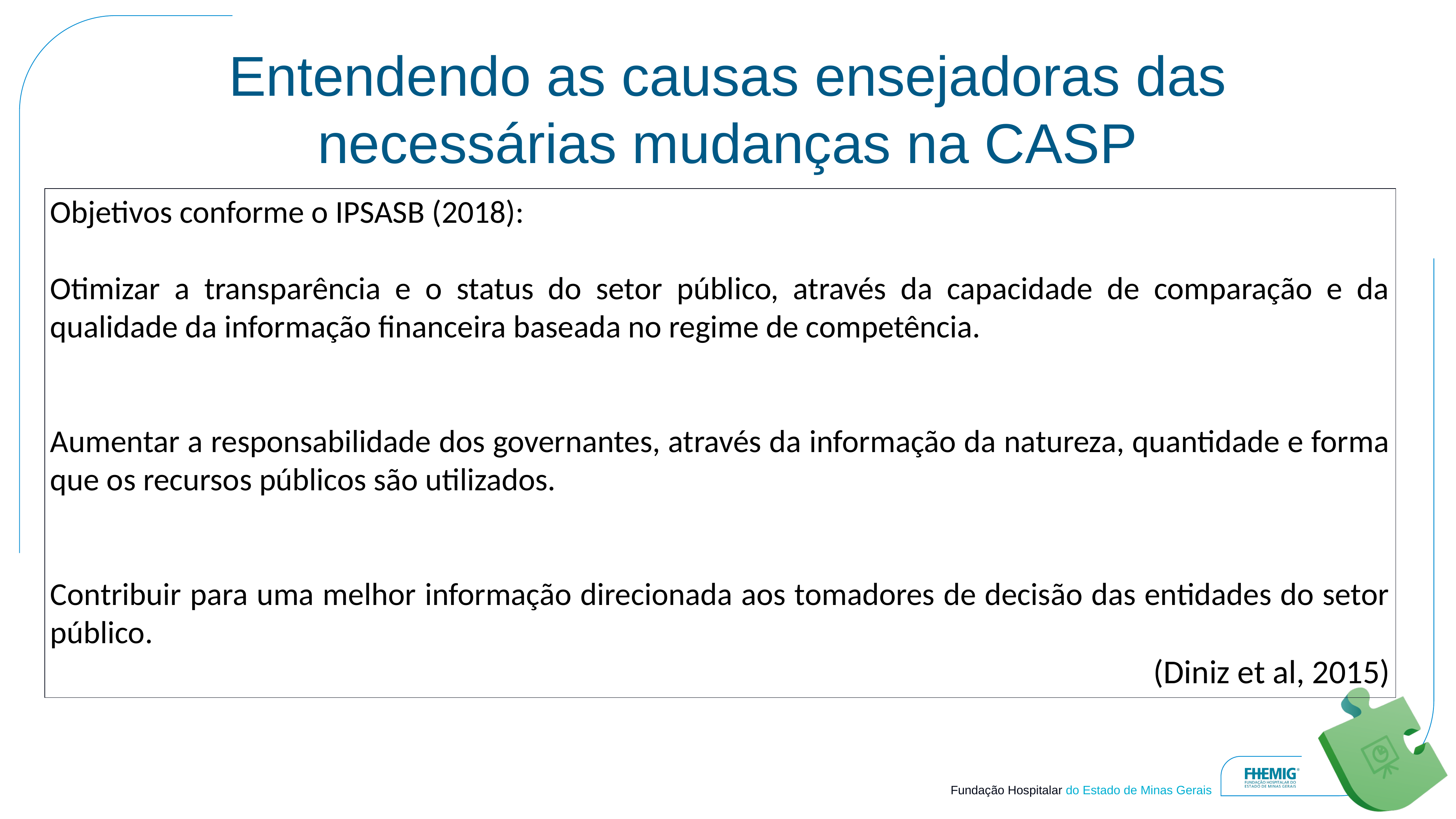

# Entendendo as causas ensejadoras das necessárias mudanças na CASP
Objetivos conforme o IPSASB (2018):
Otimizar a transparência e o status do setor público, através da capacidade de comparação e da qualidade da informação financeira baseada no regime de competência.
Aumentar a responsabilidade dos governantes, através da informação da natureza, quantidade e forma que os recursos públicos são utilizados.
Contribuir para uma melhor informação direcionada aos tomadores de decisão das entidades do setor público.
(Diniz et al, 2015)